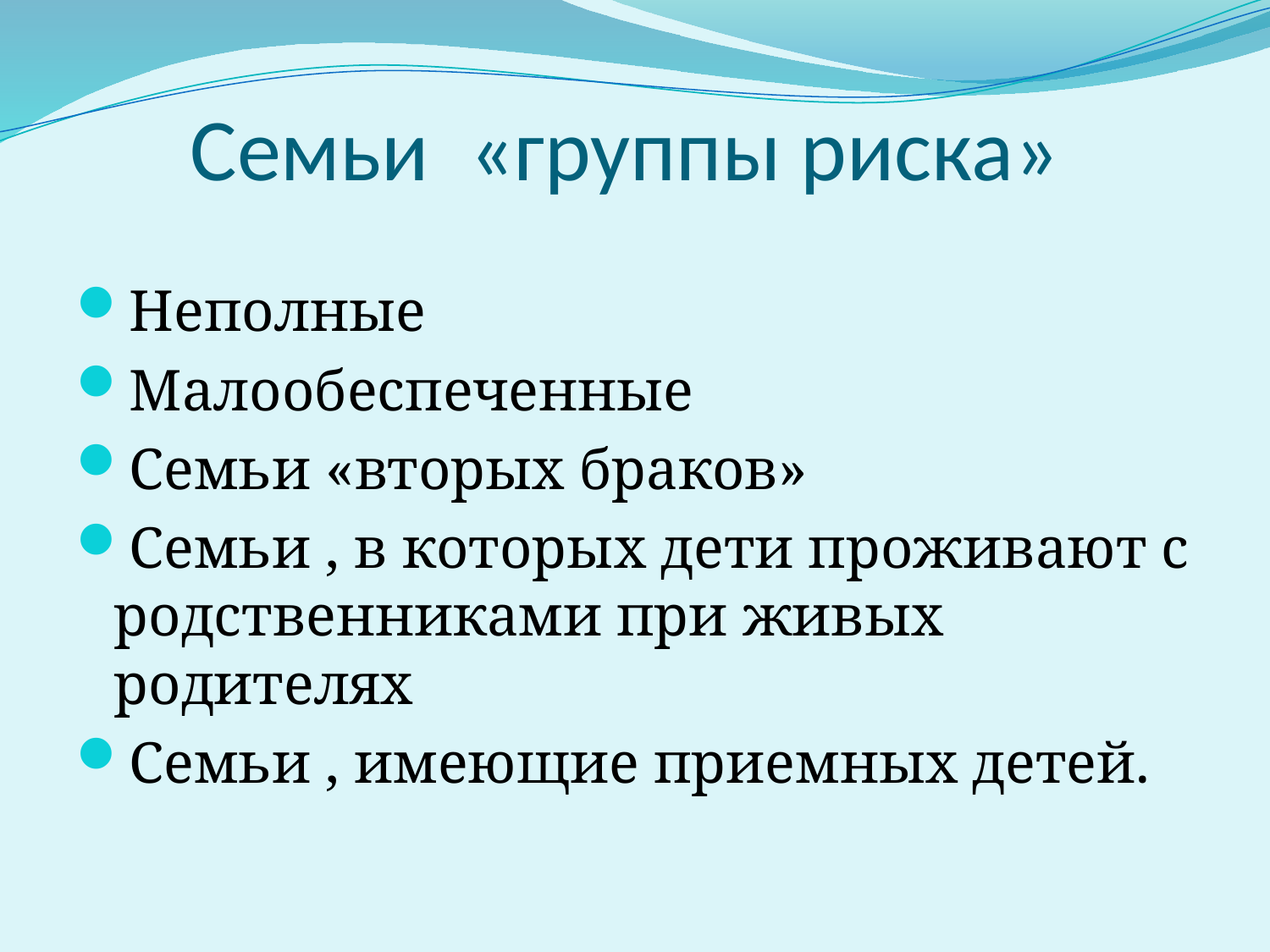

# Семьи  «группы риска»
Неполные
Малообеспеченные
Семьи «вторых браков»
Семьи , в которых дети проживают с родственниками при живых родителях
Семьи , имеющие приемных детей.